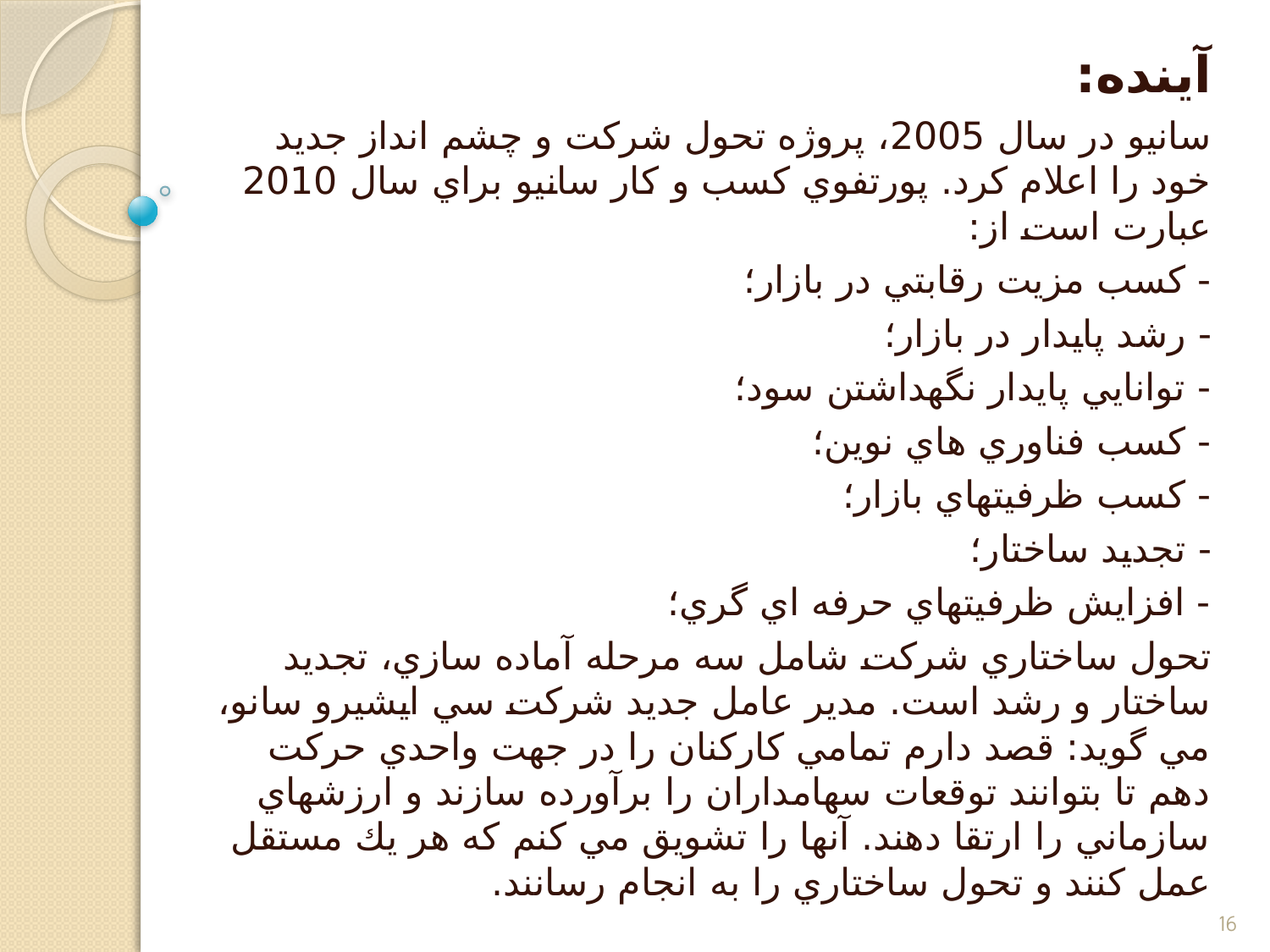

آينده:
سانيو در سال 2005، پروژه تحول شركت و چشم انداز جديد خود را اعلام كرد. پورتفوي كسب و كار سانيو براي سال 2010 عبارت است از:
- كسب مزيت رقابتي در بازار؛
- رشد پايدار در بازار؛
- توانايي پايدار نگهداشتن سود؛
- كسب فناوري هاي نوين؛
- كسب ظرفيتهاي بازار؛
- تجديد ساختار؛
- افزايش ظرفيتهاي حرفه اي گري؛
تحول ساختاري شركت شامل سه مرحله آماده سازي، تجديد ساختار و رشد است. مدير عامل جديد شركت سي ايشيرو سانو، مي گويد: قصد دارم تمامي كاركنان را در جهت واحدي حركت دهم تا بتوانند توقعات سهامداران را برآورده سازند و ارزشهاي سازماني را ارتقا دهند. آنها را تشويق مي كنم كه هر يك مستقل عمل كنند و تحول ساختاري را به انجام رسانند.

16